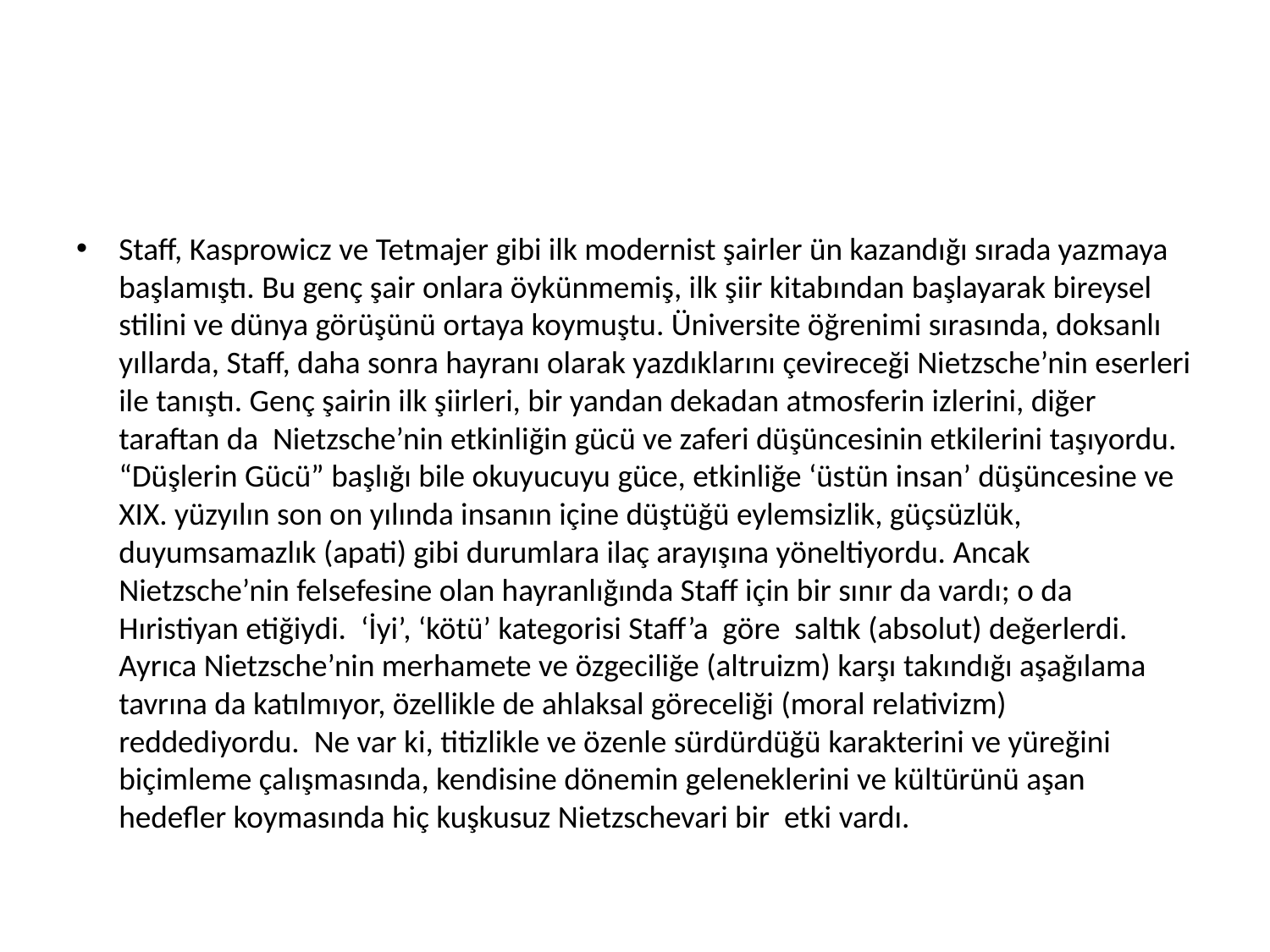

#
Staff, Kasprowicz ve Tetmajer gibi ilk modernist şairler ün kazandığı sırada yazmaya başlamıştı. Bu genç şair onlara öykünmemiş, ilk şiir kitabından başlayarak bireysel stilini ve dünya görüşünü ortaya koymuştu. Üniversite öğrenimi sırasında, doksanlı yıllarda, Staff, daha sonra hayranı olarak yazdıklarını çevireceği Nietzsche’nin eserleri ile tanıştı. Genç şairin ilk şiirleri, bir yandan dekadan atmosferin izlerini, diğer taraftan da  Nietzsche’nin etkinliğin gücü ve zaferi düşüncesinin etkilerini taşıyordu. “Düşlerin Gücü” başlığı bile okuyucuyu güce, etkinliğe ‘üstün insan’ düşüncesine ve XIX. yüzyılın son on yılında insanın içine düştüğü eylemsizlik, güçsüzlük, duyumsamazlık (apati) gibi durumlara ilaç arayışına yöneltiyordu. Ancak Nietzsche’nin felsefesine olan hayranlığında Staff için bir sınır da vardı; o da Hıristiyan etiğiydi.  ‘İyi’, ‘kötü’ kategorisi Staff’a  göre  saltık (absolut) değerlerdi. Ayrıca Nietzsche’nin merhamete ve özgeciliğe (altruizm) karşı takındığı aşağılama tavrına da katılmıyor, özellikle de ahlaksal göreceliği (moral relativizm) reddediyordu.  Ne var ki, titizlikle ve özenle sürdürdüğü karakterini ve yüreğini biçimleme çalışmasında, kendisine dönemin geleneklerini ve kültürünü aşan hedefler koymasında hiç kuşkusuz Nietzschevari bir  etki vardı.